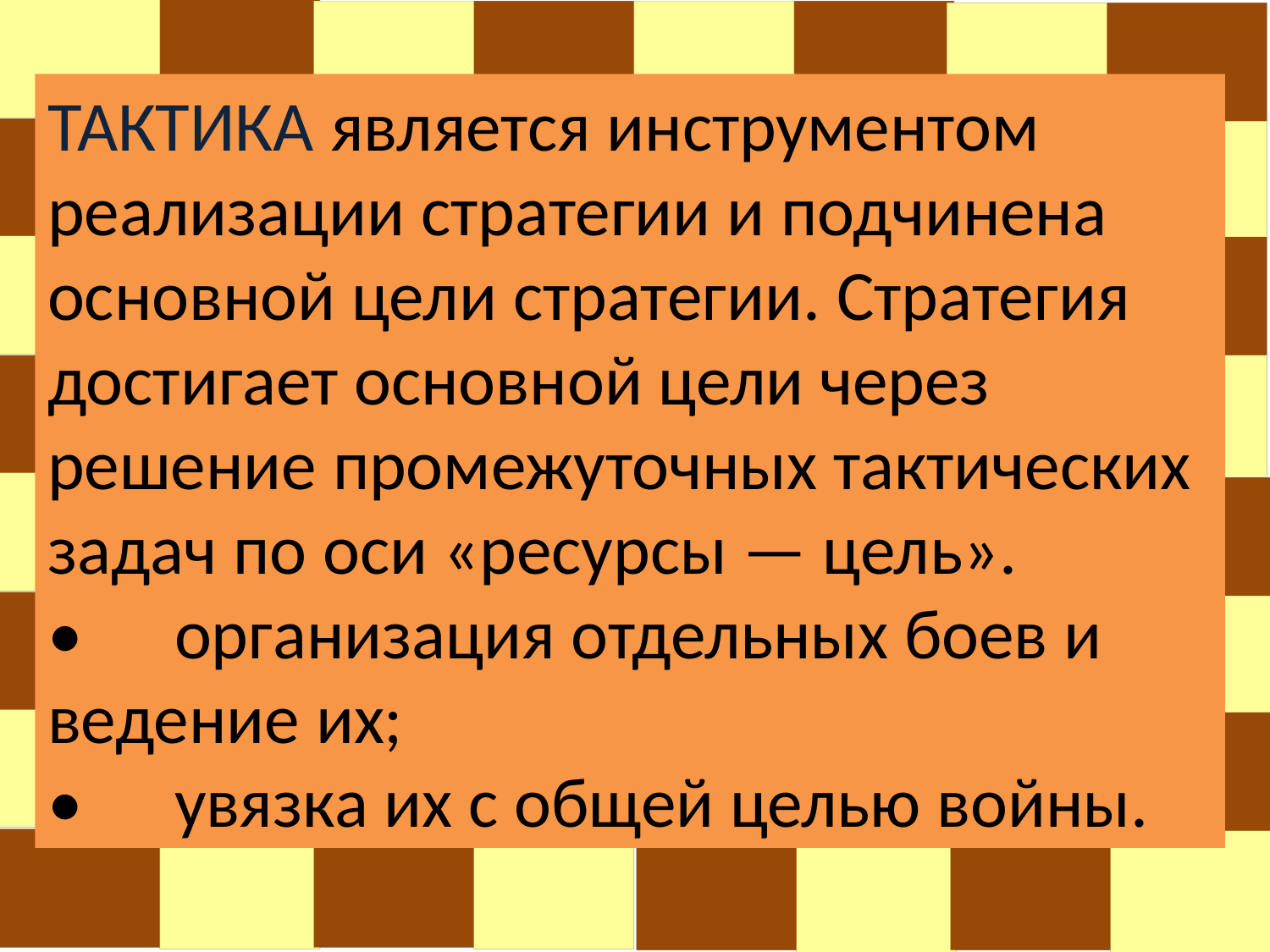

ТАКТИКА является инструментом реализации стратегии и подчинена основной цели стратегии. Стратегия достигает основной цели через решение промежуточных тактических задач по оси «ресурсы — цель».
•	организация отдельных боев и ведение их;
•	увязка их с общей целью войны.